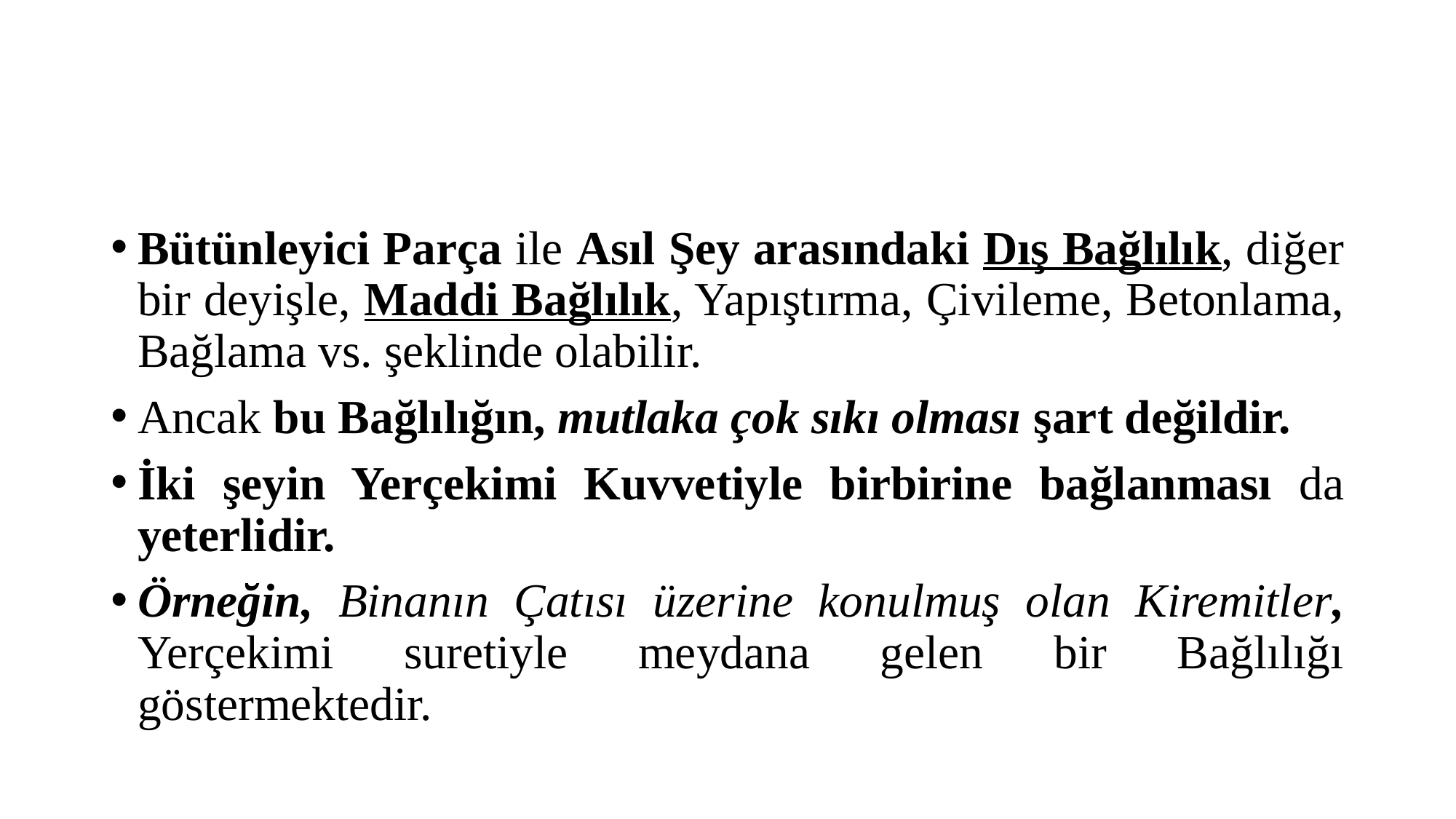

#
Bütünleyici Parça ile Asıl Şey arasındaki Dış Bağlılık, diğer bir deyişle, Maddi Bağlılık, Yapıştırma, Çivileme, Betonlama, Bağlama vs. şeklinde olabilir.
Ancak bu Bağlılığın, mutlaka çok sıkı olması şart değildir.
İki şeyin Yerçekimi Kuvvetiyle birbirine bağlanması da yeterlidir.
Örneğin, Binanın Çatısı üzerine konulmuş olan Kiremitler, Yerçekimi suretiyle meydana gelen bir Bağlılığı göstermektedir.